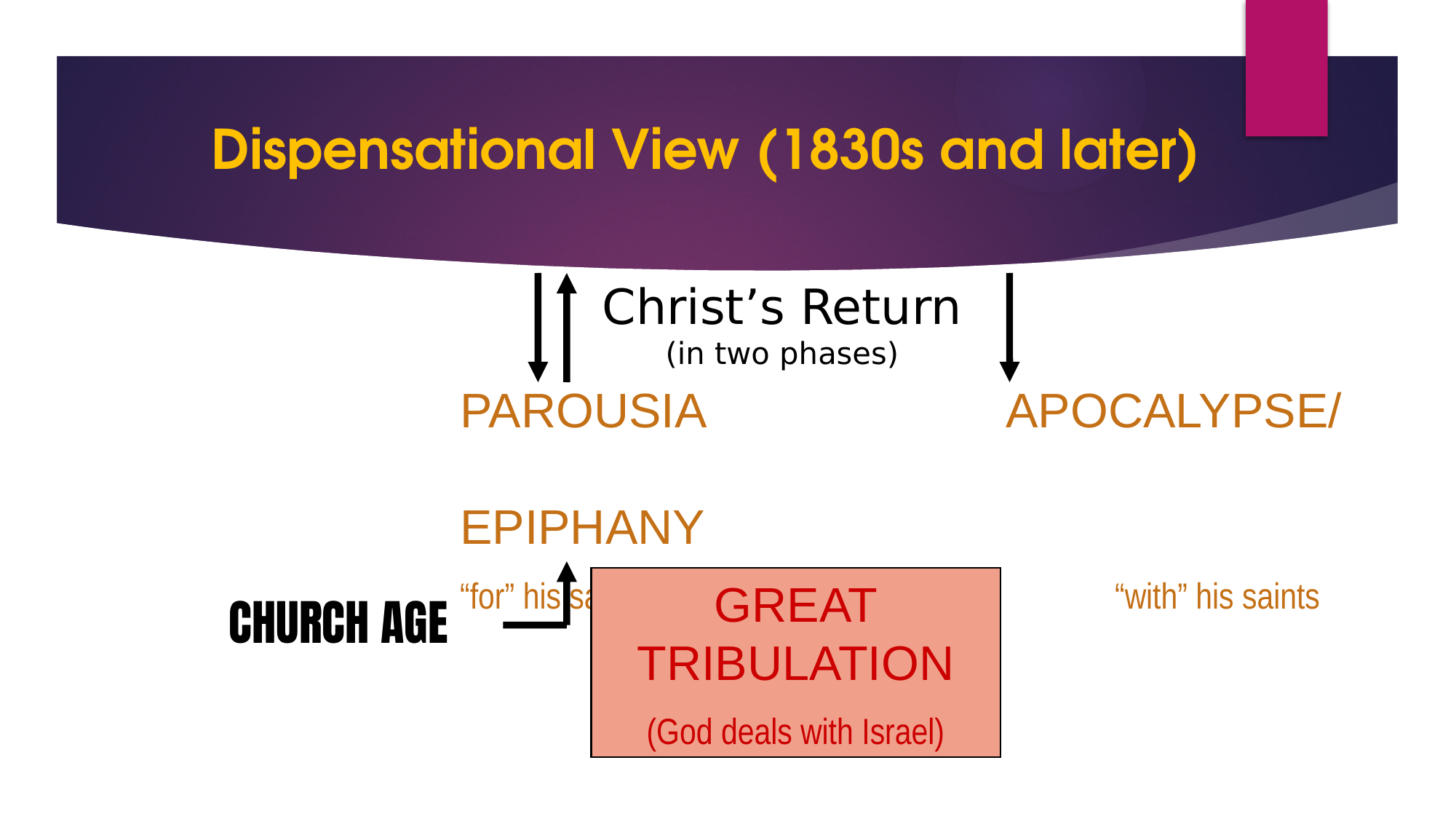

# Dispensational View (1830s and later)
Christ’s Return
(in two phases)

PAROUSIA			APOCALYPSE/
								EPIPHANY
“for” his saints					“with” his saints

GREAT TRIBULATION
(God deals with Israel)
CHURCH AGE